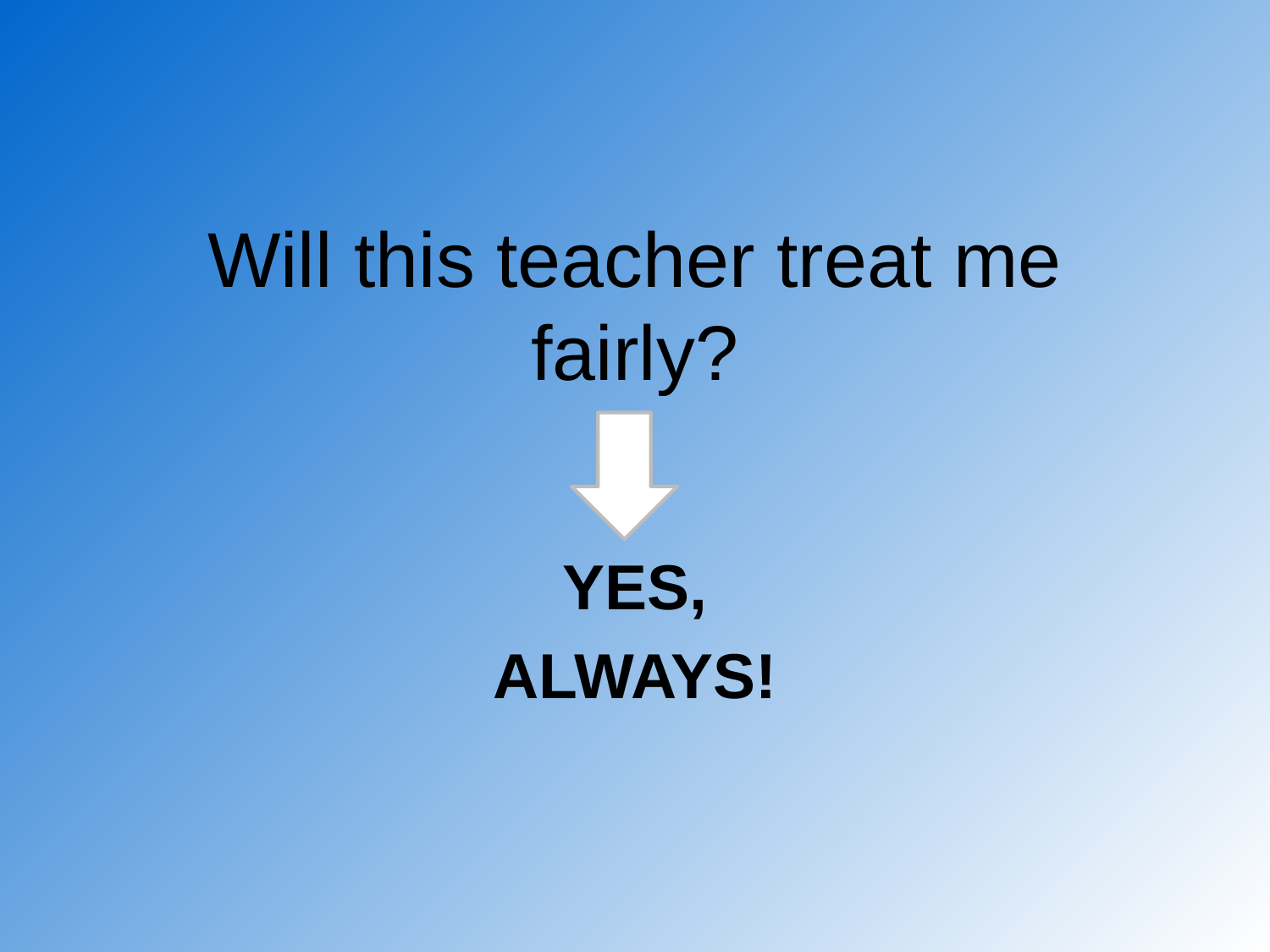

# Will this teacher treat me fairly?

YES,
ALWAYS!